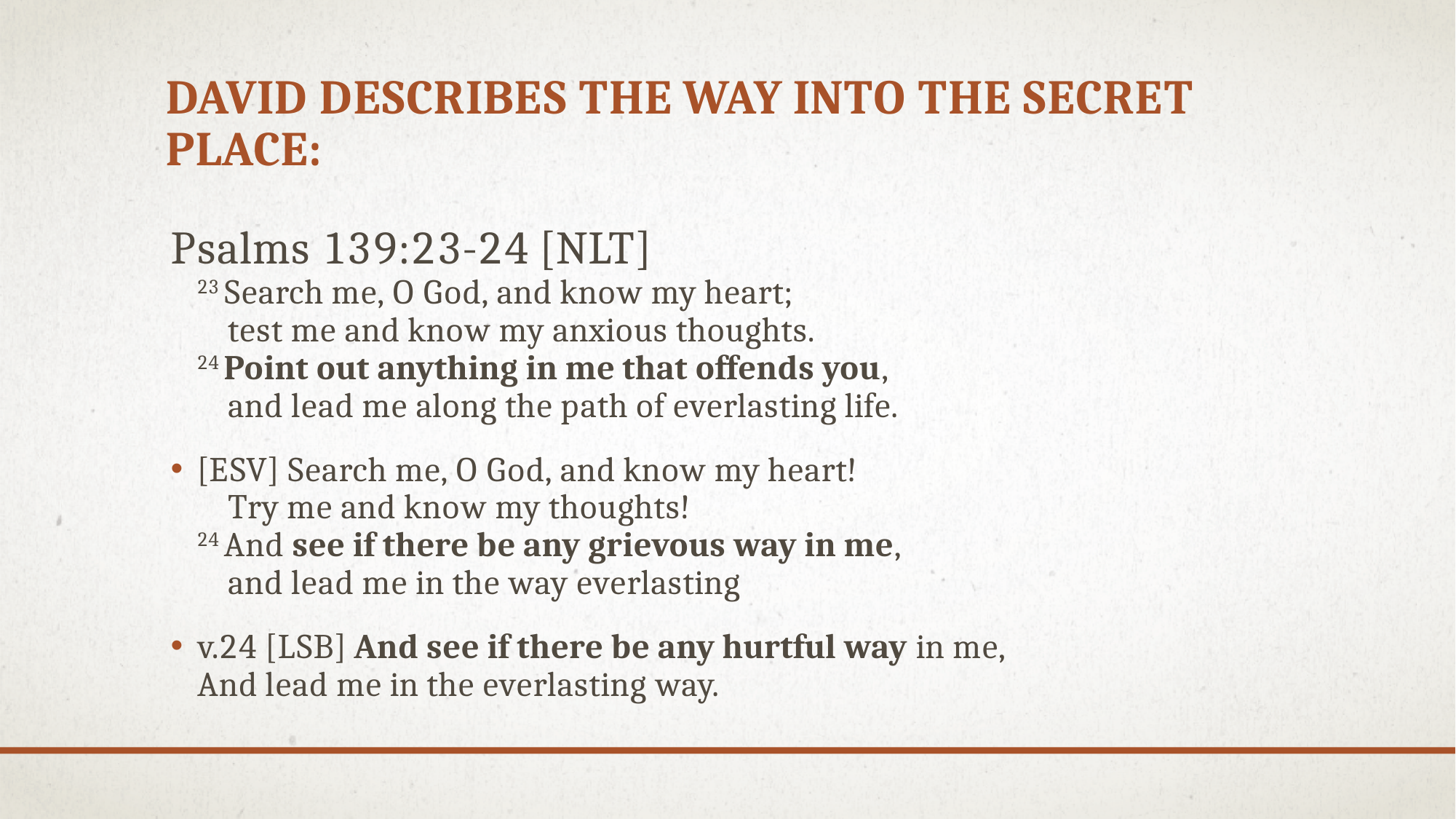

# David describes the way into the secret place:
Psalms 139:23-24 [NLT]
23 Search me, O God, and know my heart;
    test me and know my anxious thoughts.
24 Point out anything in me that offends you,
    and lead me along the path of everlasting life.
[ESV] Search me, O God, and know my heart!
    Try me and know my thoughts!
24 And see if there be any grievous way in me,
    and lead me in the way everlasting
v.24 [LSB] And see if there be any hurtful way in me,
And lead me in the everlasting way.